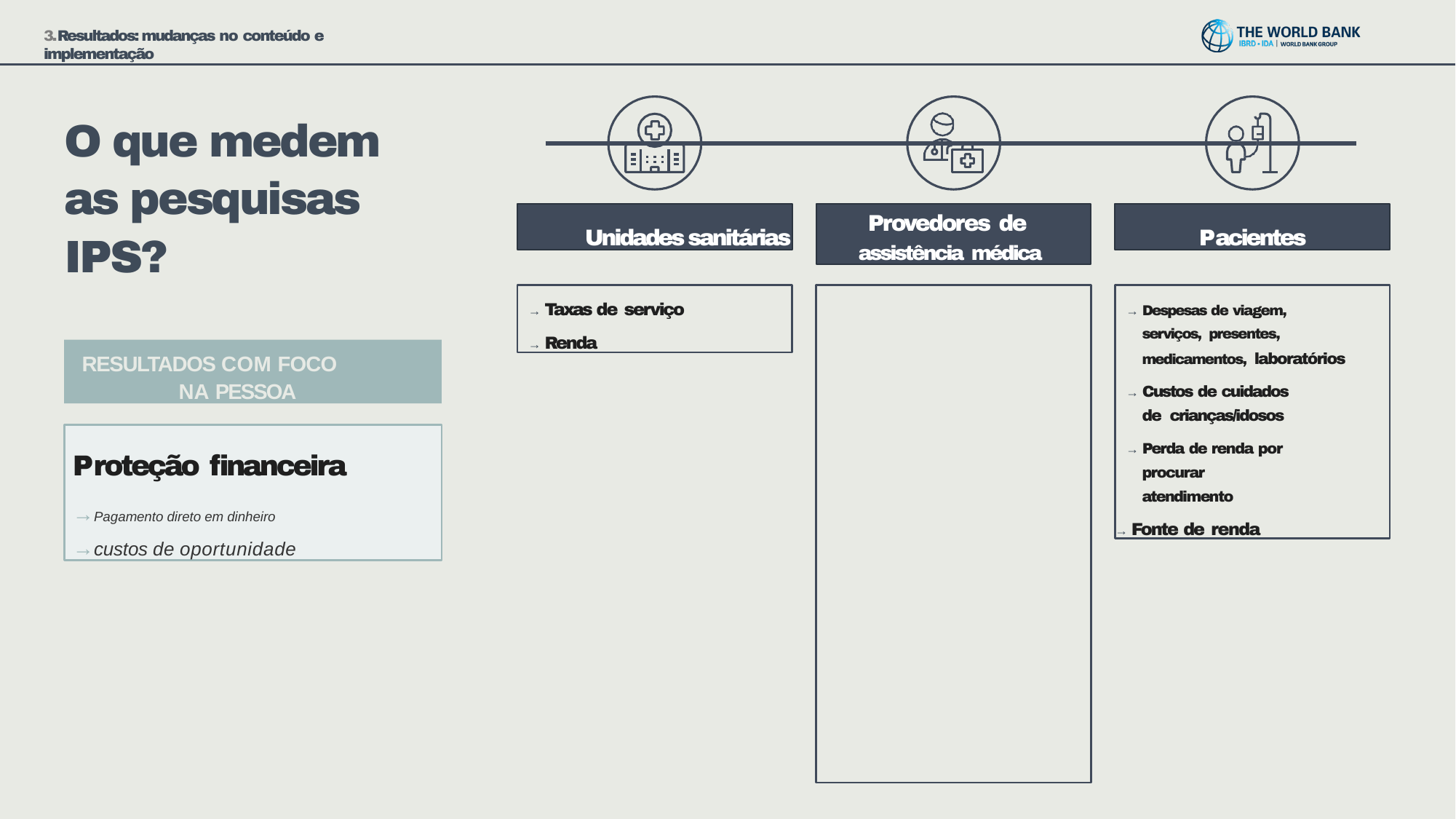

3.Resultados: mudanças no conteúdo e implementação

# O que medem as pesquisas IPS?

Unidades sanitárias
Provedores de
assistência médica
Pacientes
→ Taxas de serviço
→ Renda

→ Despesas de viagem, serviços,  presentes, medicamentos,  laboratórios
→ Custos de cuidados de  crianças/idosos
→ Perda de renda por  procurar atendimento
→ Fonte de renda
RESULTADOS COM FOCO
NA PESSOA
Proteção financeira
→Pagamento direto em dinheiro
→custos de oportunidade